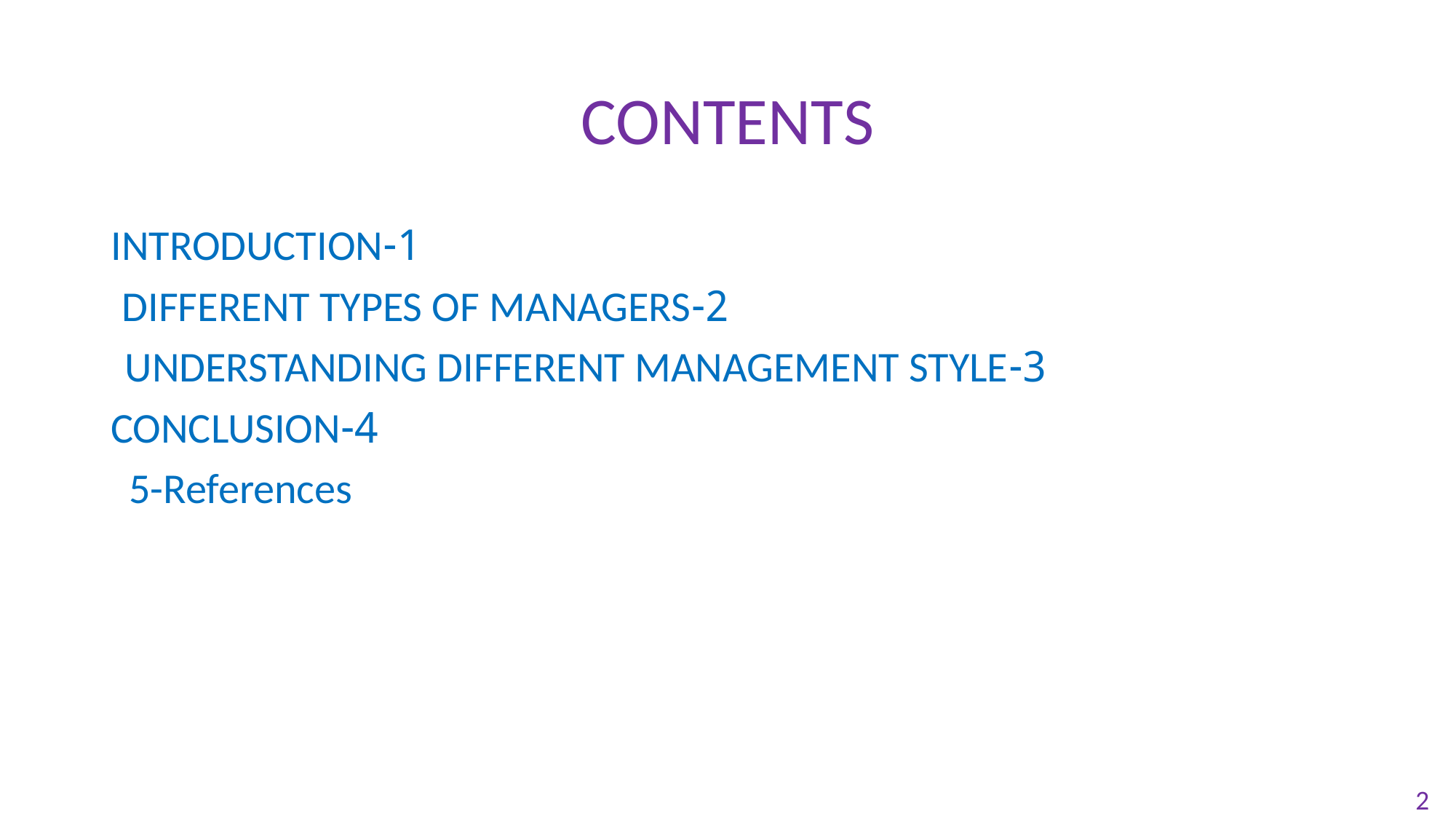

# CONTENTS
1-INTRODUCTION
2-DIFFERENT TYPES OF MANAGERS
3-UNDERSTANDING DIFFERENT MANAGEMENT STYLE
 4-CONCLUSION
5-References
2